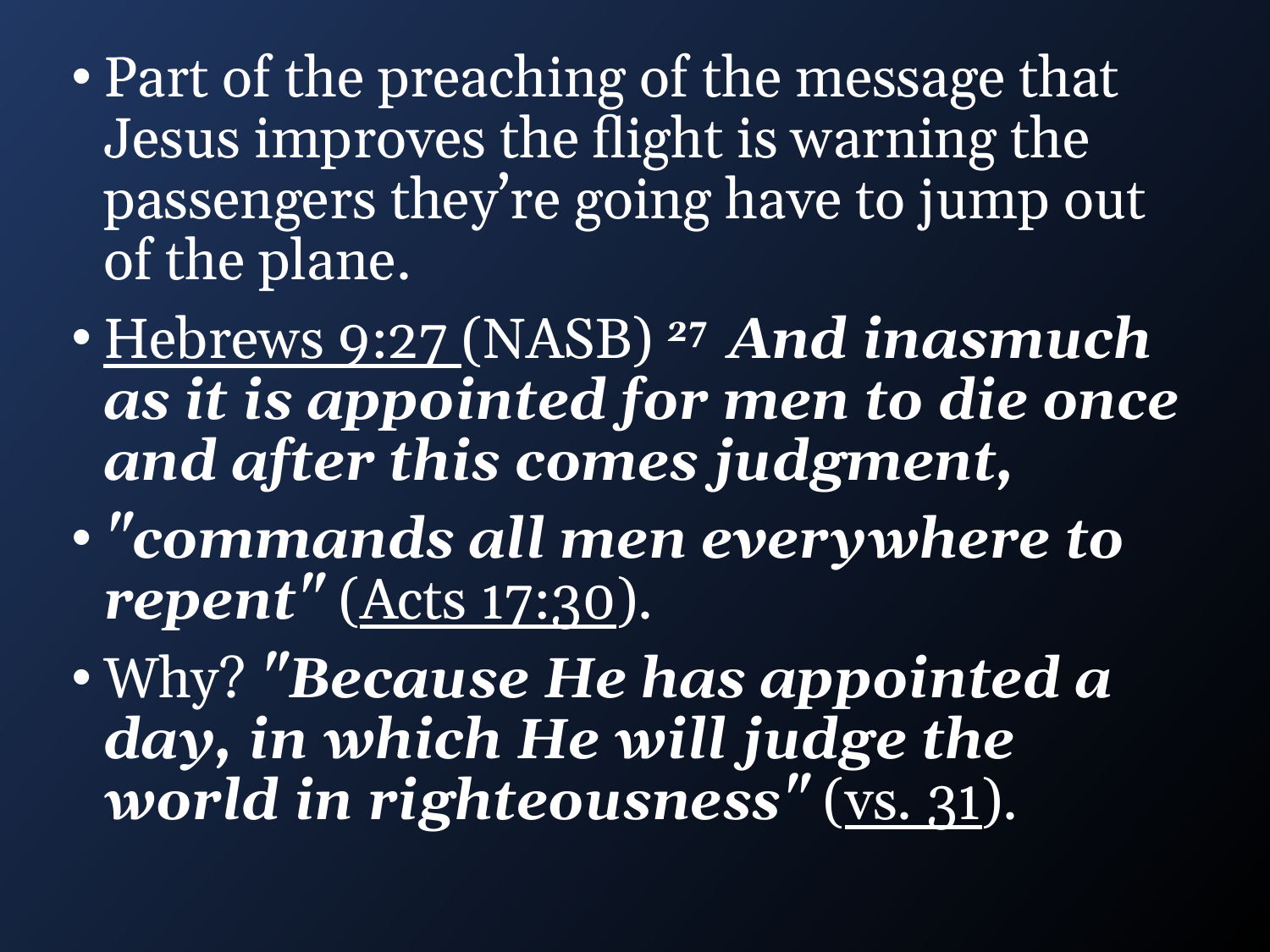

Part of the preaching of the message that Jesus improves the flight is warning the passengers they’re going have to jump out of the plane.
Hebrews 9:27 (NASB) 27  And inasmuch as it is appointed for men to die once and after this comes judgment,
"commands all men everywhere to repent" (Acts 17:30).
Why? "Because He has appointed a day, in which He will judge the world in righteousness" (vs. 31).